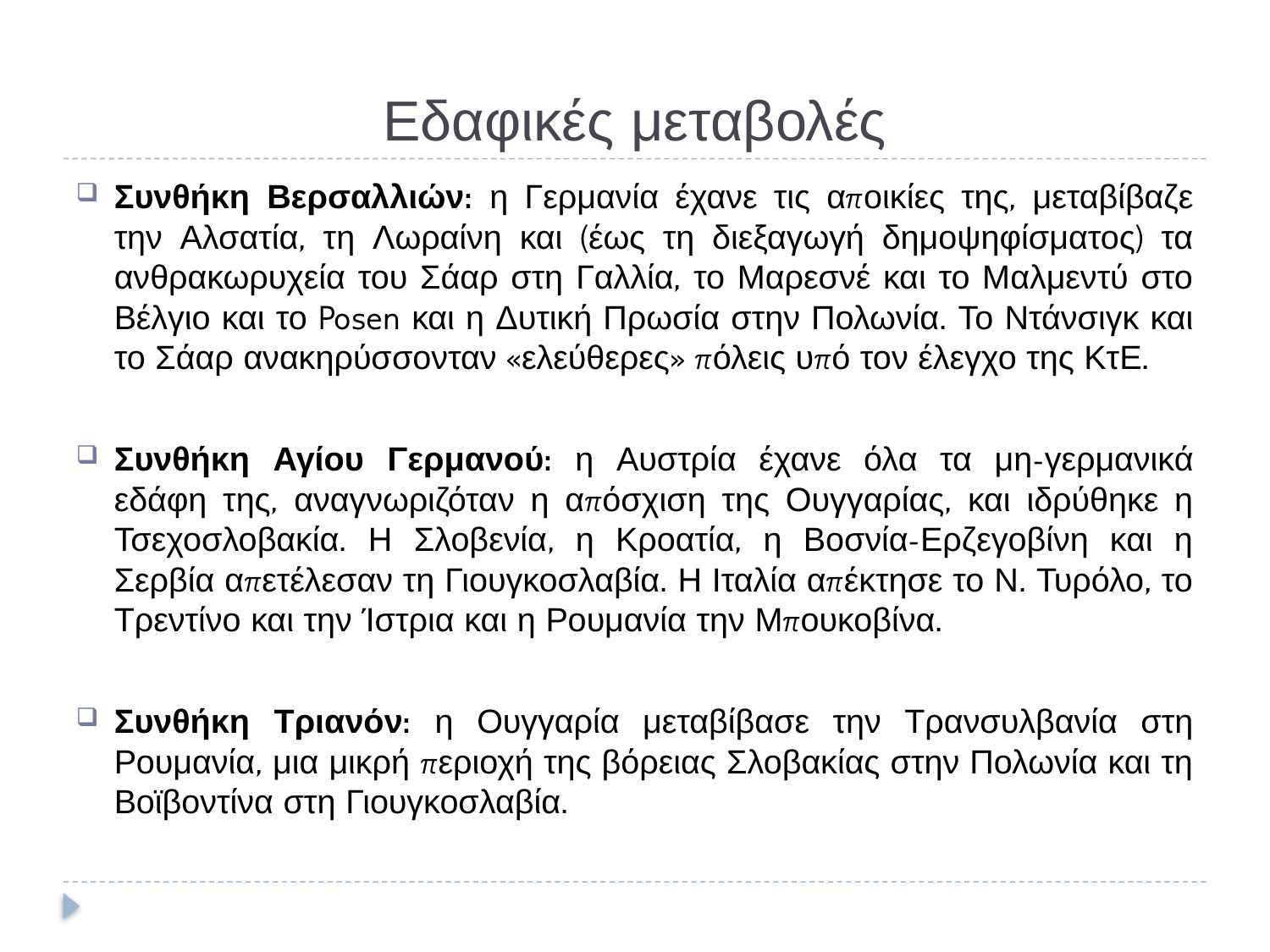

# Εδαφικές μεταβολές
Συνθήκη Βερσαλλιών: η Γερμανία έχανε τις αποικίες της, μεταβίβαζε την Αλσατία, τη Λωραίνη και (έως τη διεξαγωγή δημοψηφίσματος) τα ανθρακωρυχεία του Σάαρ στη Γαλλία, το Μαρεσνέ και το Μαλμεντύ στο Βέλγιο και το Posen και η Δυτική Πρωσία στην Πολωνία. Το Ντάνσιγκ και το Σάαρ ανακηρύσσονταν «ελεύθερες» πόλεις υπό τον έλεγχο της ΚτΕ.

Συνθήκη Αγίου Γερμανού: η Αυστρία έχανε όλα τα μη-γερμανικά εδάφη της, αναγνωριζόταν η απόσχιση της Ουγγαρίας, και ιδρύθηκε η Τσεχοσλοβακία. Η Σλοβενία, η Κροατία, η Βοσνία-Ερζεγοβίνη και η Σερβία απετέλεσαν τη Γιουγκοσλαβία. Η Ιταλία απέκτησε το Ν. Τυρόλο, το Τρεντίνο και την Ίστρια και η Ρουμανία την Μπουκοβίνα.

Συνθήκη Τριανόν: η Ουγγαρία μεταβίβασε την Τρανσυλβανία στη Ρουμανία, μια μικρή περιοχή της βόρειας Σλοβακίας στην Πολωνία και τη Βοϊβοντίνα στη Γιουγκοσλαβία.